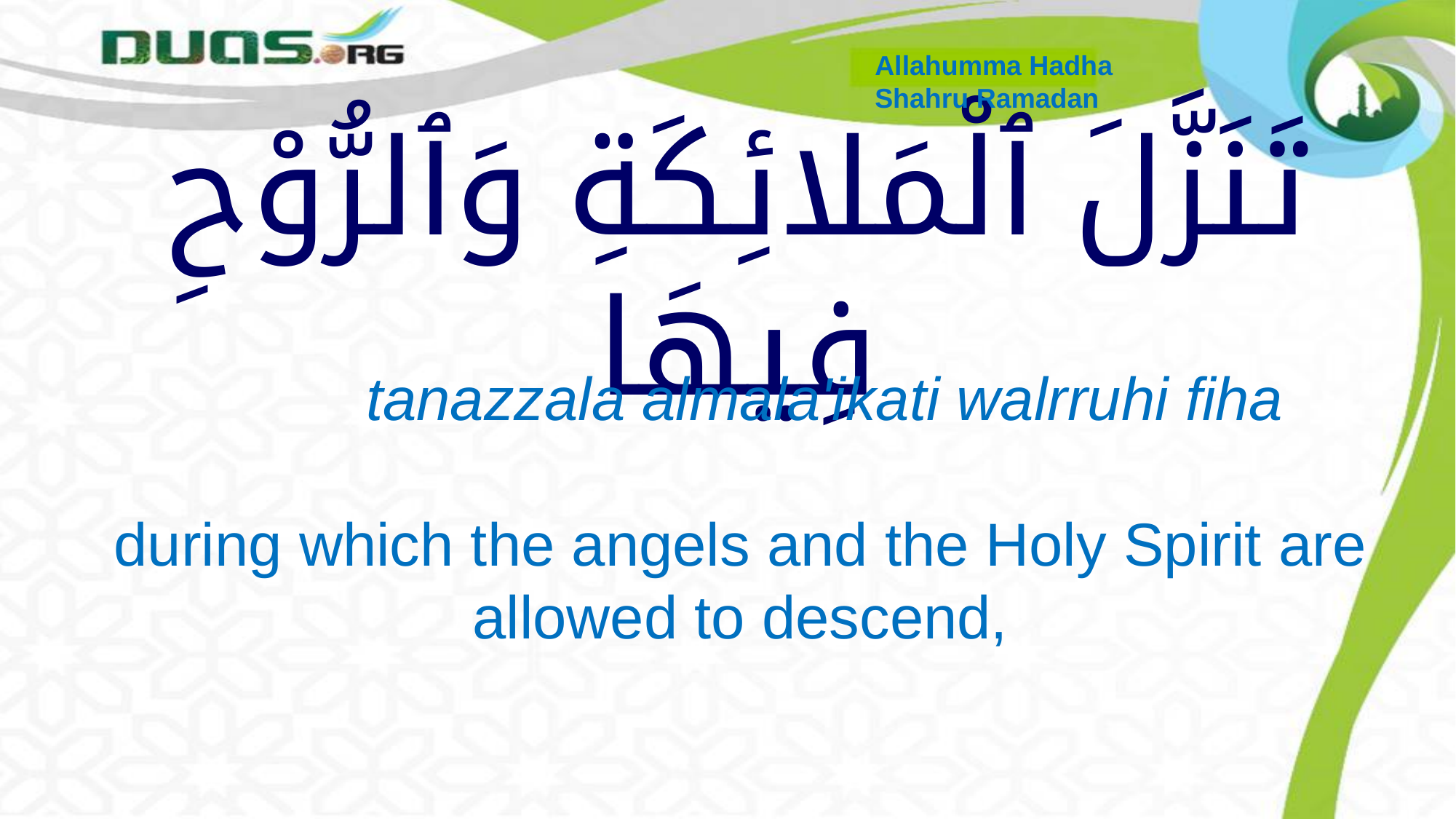

Allahumma Hadha
Shahru Ramadan
# تَنَزَّلَ ٱلْمَلائِكَةِ وَٱلرُّوْحِ فِيهَا
          tanazzala almala'ikati walrruhi fiha

during which the angels and the Holy Spirit are allowed to descend,